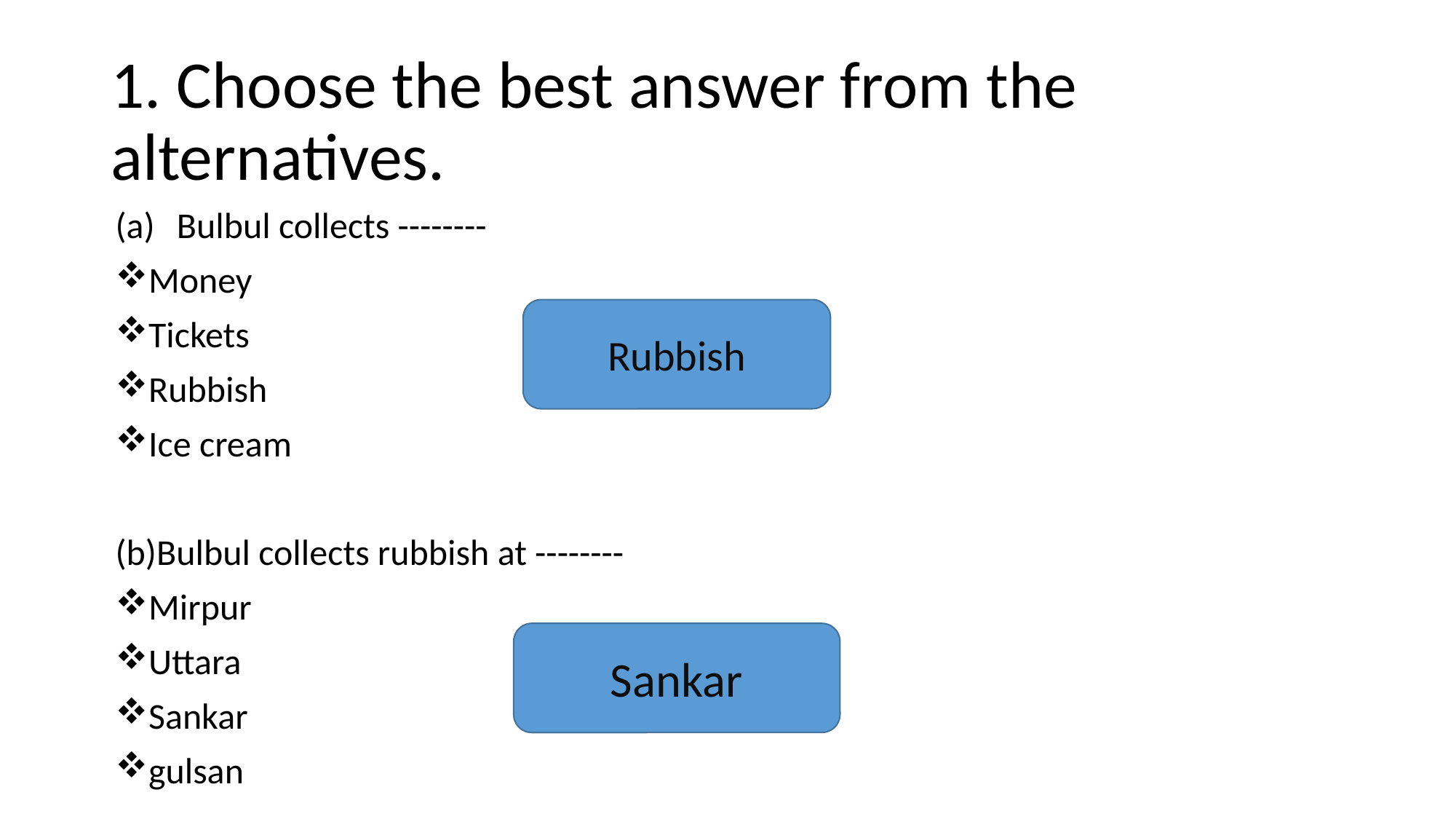

# 1. Choose the best answer from the alternatives.
Bulbul collects --------
Money
Tickets
Rubbish
Ice cream

(b)Bulbul collects rubbish at --------
Mirpur
Uttara
Sankar
gulsan
Rubbish
Sankar